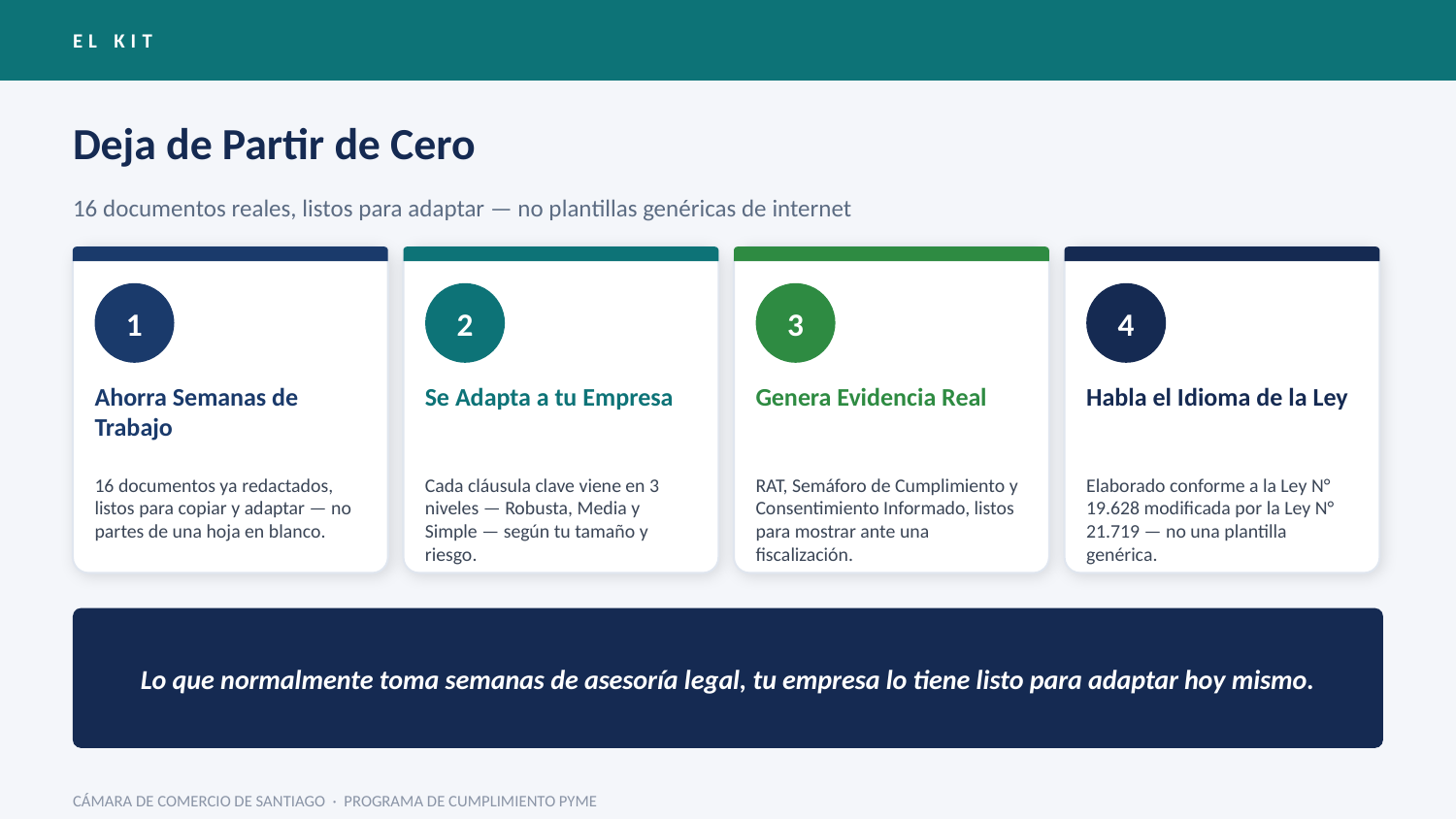

EL KIT
Deja de Partir de Cero
16 documentos reales, listos para adaptar — no plantillas genéricas de internet

1
2
3
4
Ahorra Semanas de Trabajo
Se Adapta a tu Empresa
Genera Evidencia Real
Habla el Idioma de la Ley
16 documentos ya redactados, listos para copiar y adaptar — no partes de una hoja en blanco.
Cada cláusula clave viene en 3 niveles — Robusta, Media y Simple — según tu tamaño y riesgo.
RAT, Semáforo de Cumplimiento y Consentimiento Informado, listos para mostrar ante una fiscalización.
Elaborado conforme a la Ley N° 19.628 modificada por la Ley N° 21.719 — no una plantilla genérica.
Lo que normalmente toma semanas de asesoría legal, tu empresa lo tiene listo para adaptar hoy mismo.
CÁMARA DE COMERCIO DE SANTIAGO  ·  PROGRAMA DE CUMPLIMIENTO PYME